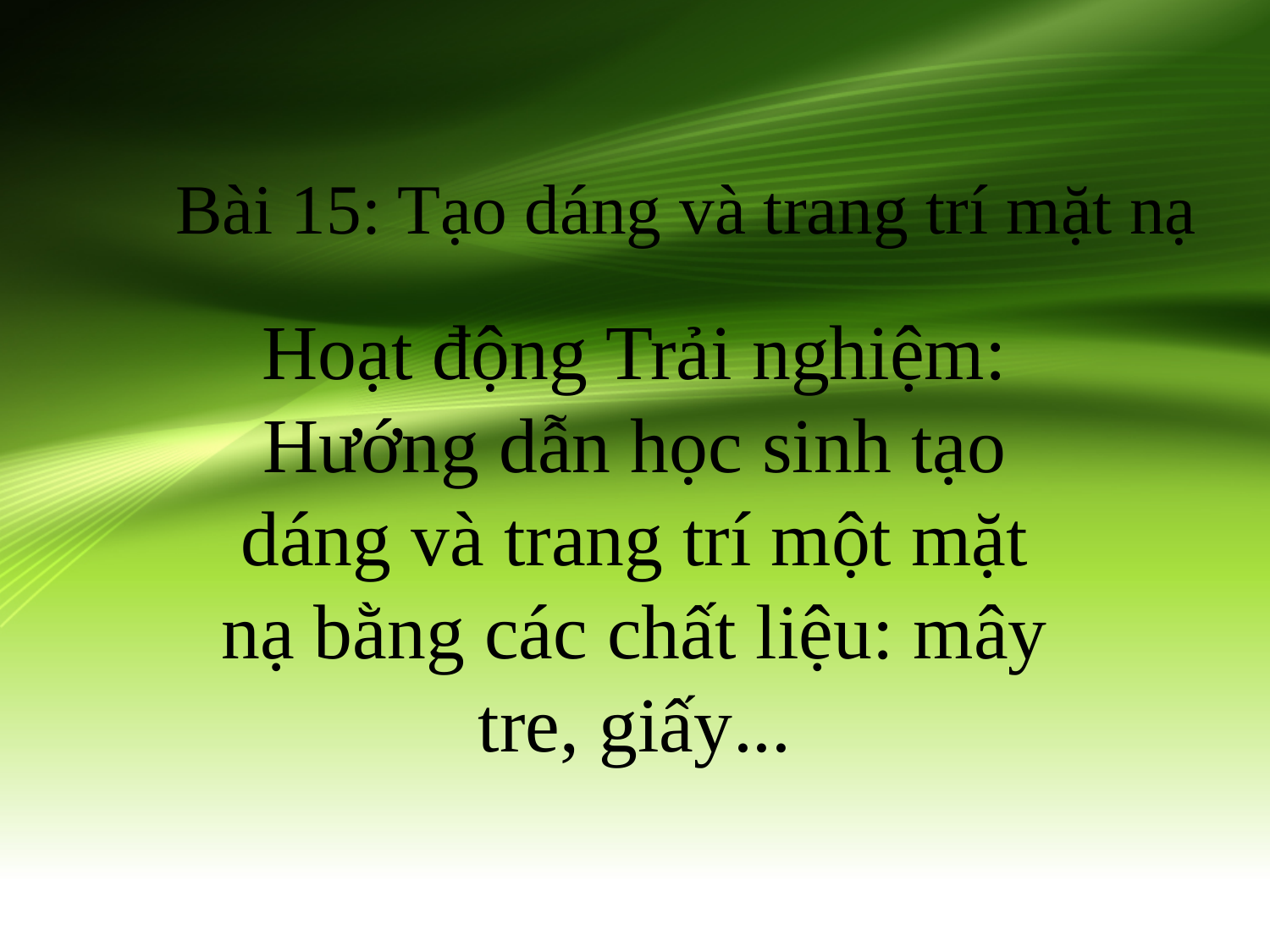

# Bài 15: Tạo dáng và trang trí mặt nạ
Hoạt động Trải nghiệm: Hướng dẫn học sinh tạo dáng và trang trí một mặt nạ bằng các chất liệu: mây tre, giấy...